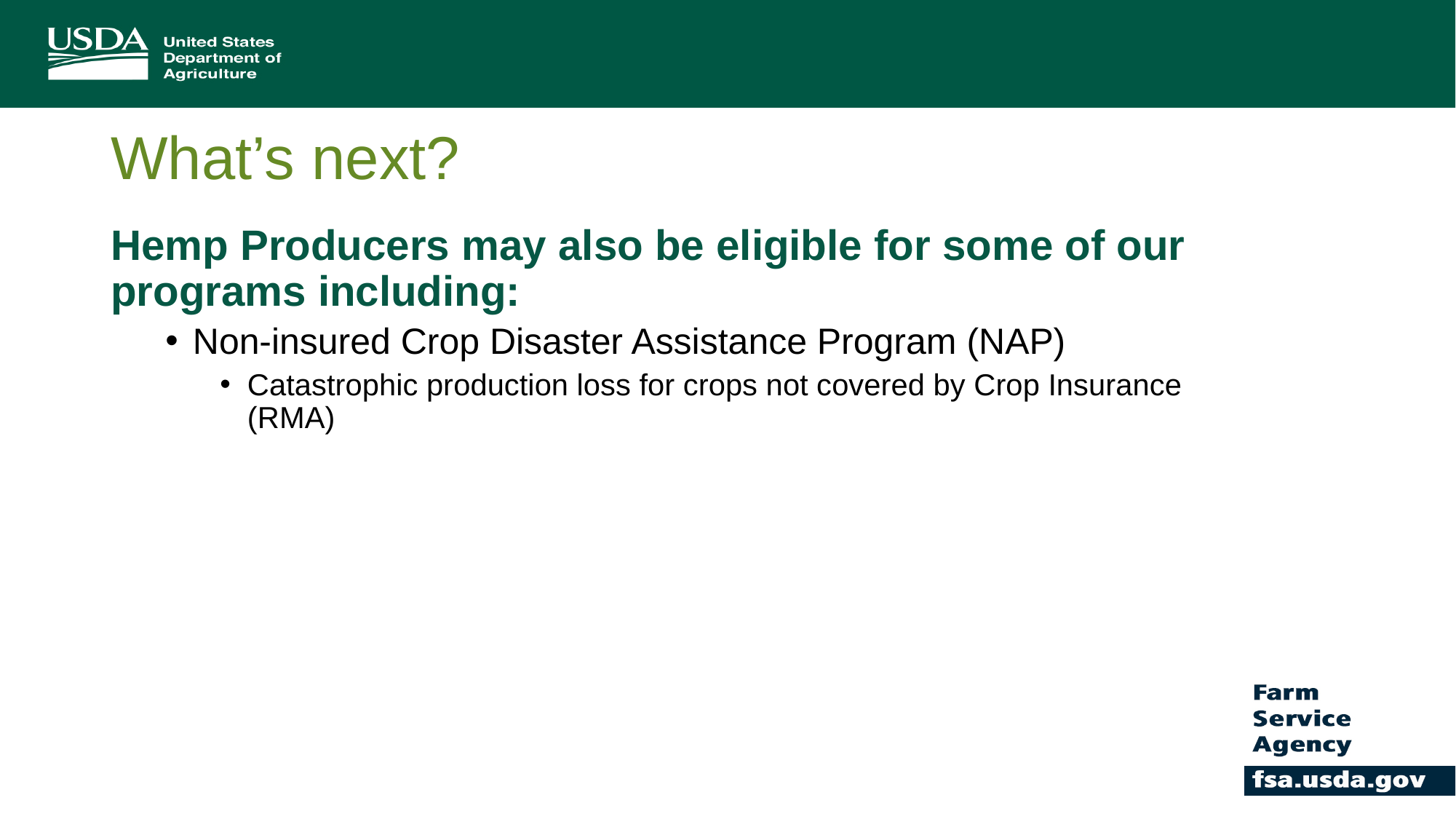

# What’s next?
Hemp Producers may also be eligible for some of our programs including:
Non-insured Crop Disaster Assistance Program (NAP)
Catastrophic production loss for crops not covered by Crop Insurance (RMA)